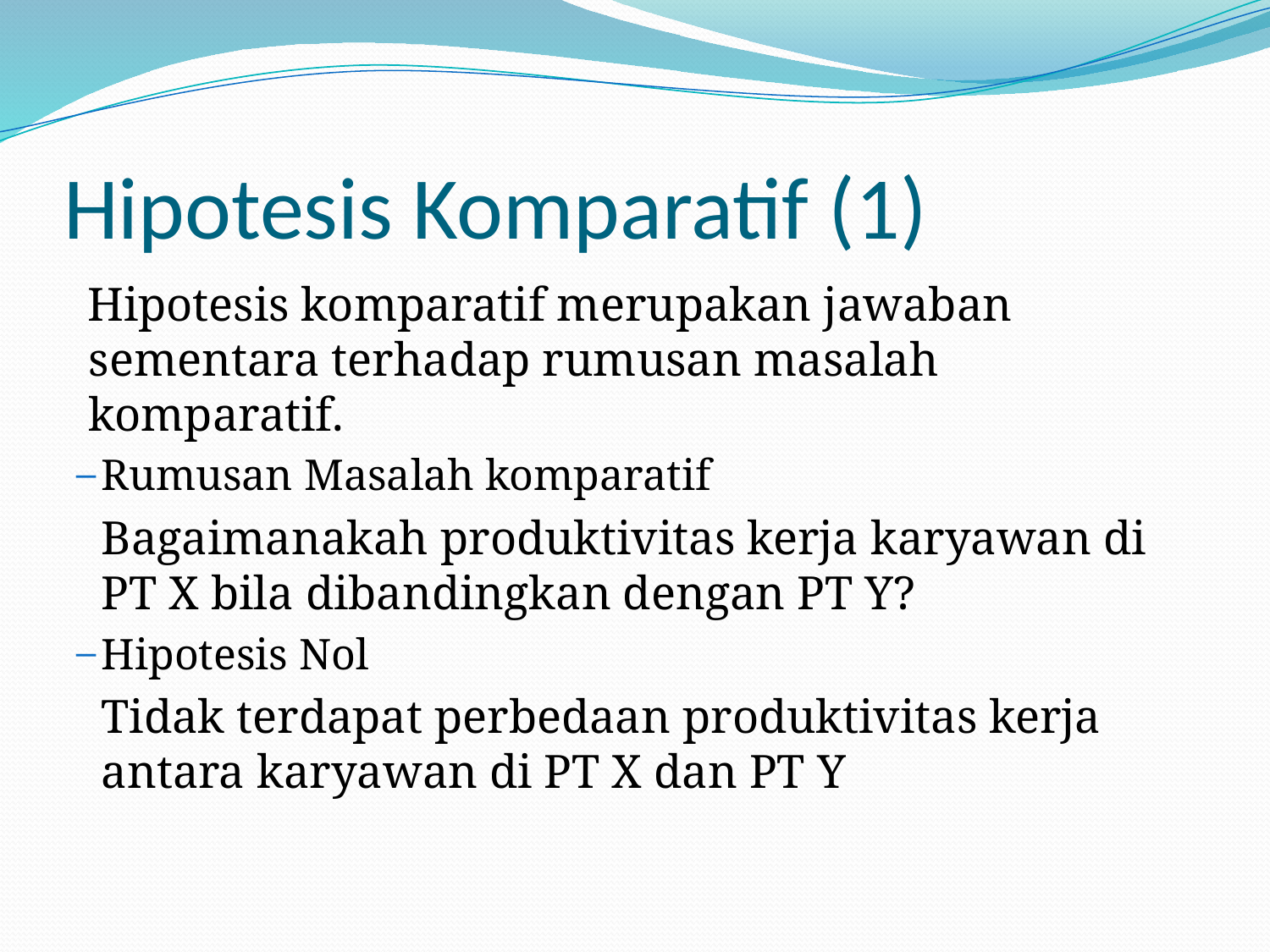

# Hipotesis Komparatif (1)
Hipotesis komparatif merupakan jawaban sementara terhadap rumusan masalah komparatif.
Rumusan Masalah komparatif
Bagaimanakah produktivitas kerja karyawan di PT X bila dibandingkan dengan PT Y?
Hipotesis Nol
Tidak terdapat perbedaan produktivitas kerja antara karyawan di PT X dan PT Y